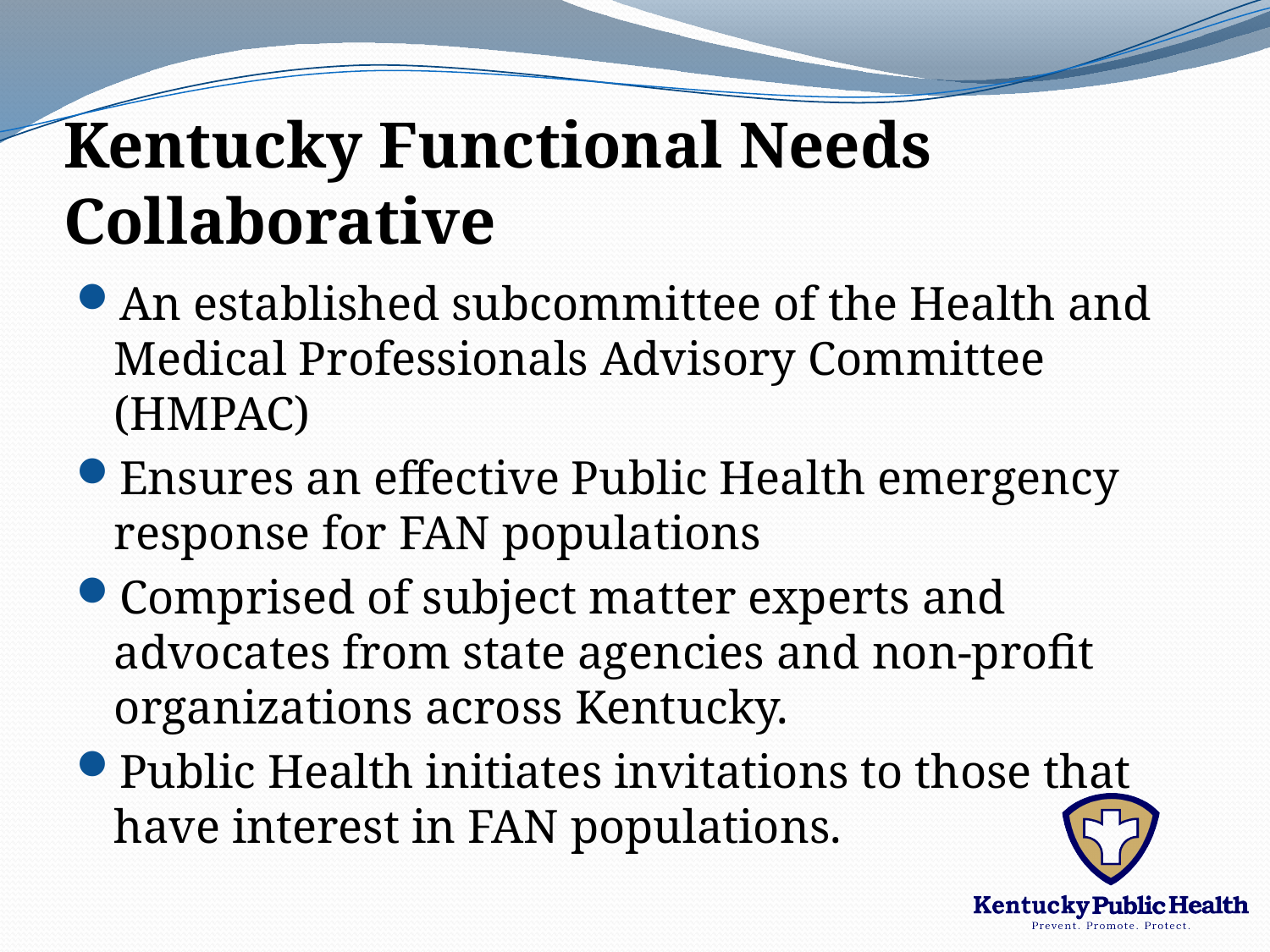

# Kentucky Functional Needs Collaborative
An established subcommittee of the Health and Medical Professionals Advisory Committee (HMPAC)
Ensures an effective Public Health emergency response for FAN populations
Comprised of subject matter experts and advocates from state agencies and non-profit organizations across Kentucky.
Public Health initiates invitations to those that have interest in FAN populations.